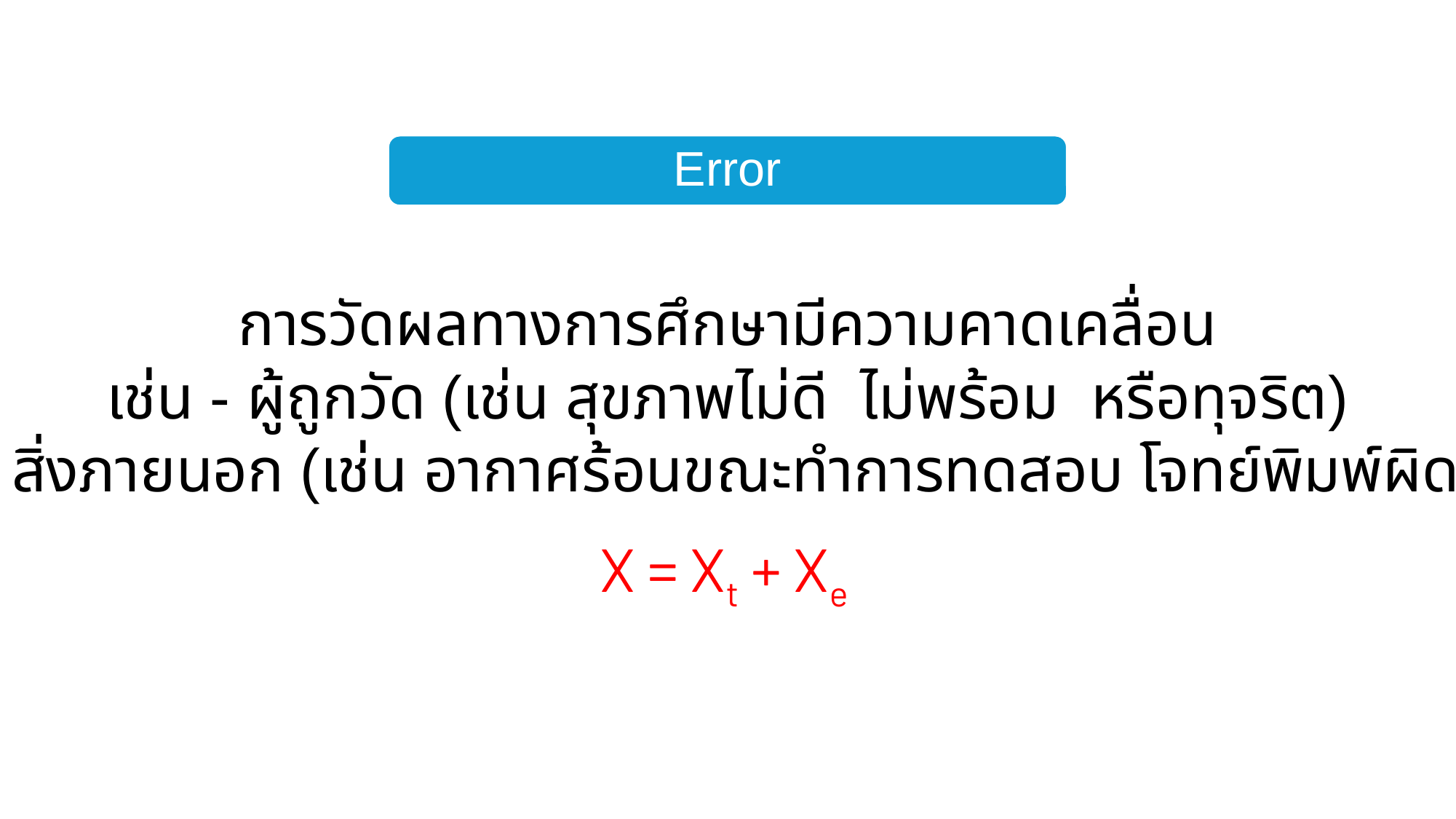

Error
การวัดผลทางการศึกษามีความคาดเคลื่อน
เช่น - ผู้ถูกวัด (เช่น สุขภาพไม่ดี  ไม่พร้อม  หรือทุจริต)
- สิ่งภายนอก (เช่น อากาศร้อนขณะทำการทดสอบ โจทย์พิมพ์ผิด)
X = Xt + Xe